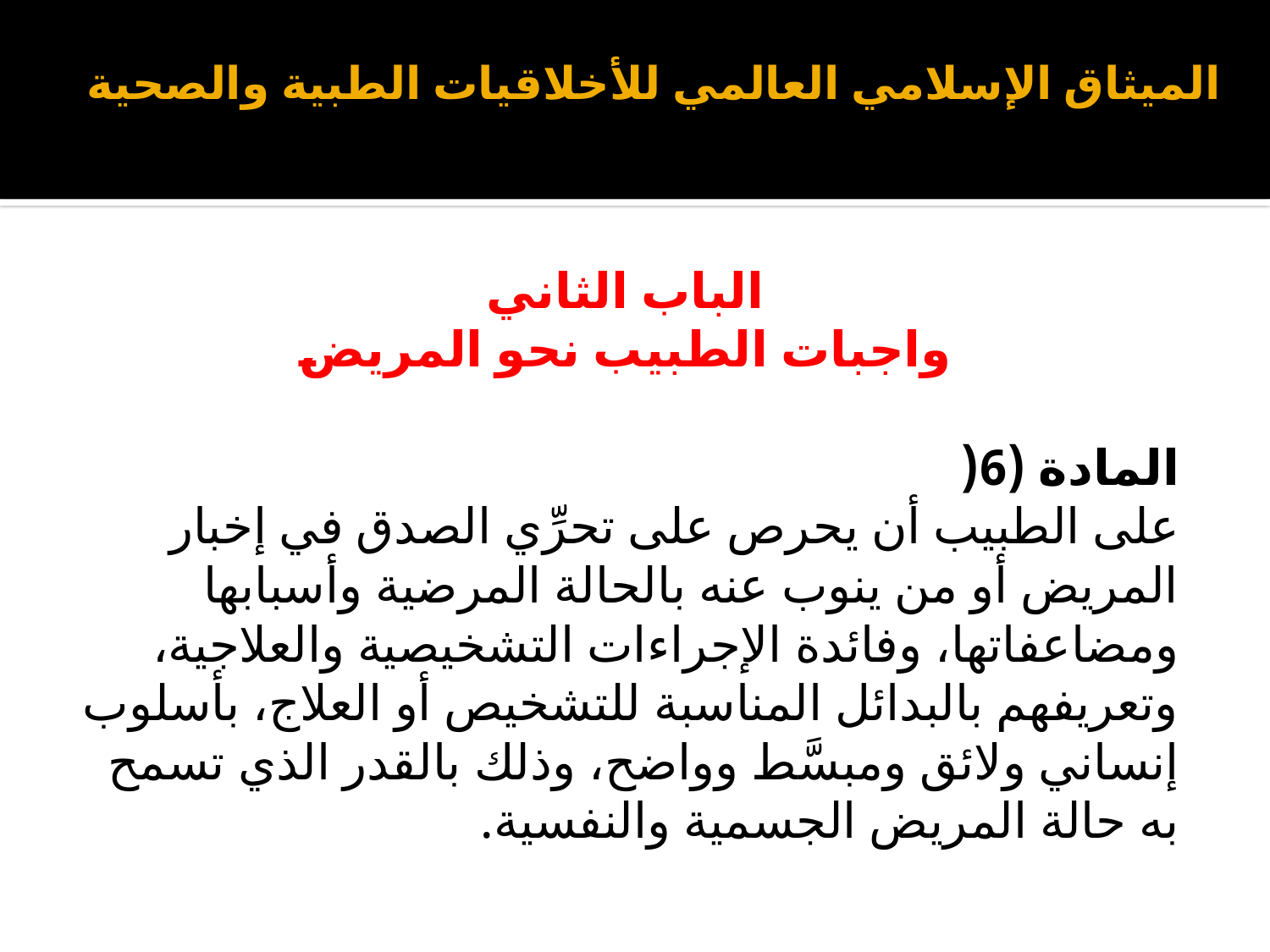

# الميثاق الإسلامي العالمي للأخلاقيات الطبية والصحية
الباب الثاني
واجبات الطبيب نحو المريض

المادة (6(
على الطبيب أن يحرص على تحرِّي الصدق في إخبار المريض أو من ينوب عنه بالحالة المرضية وأسبابها ومضاعفاتها، وفائدة الإجراءات التشخيصية والعلاجية، وتعريفهم بالبدائل المناسبة للتشخيص أو العلاج، بأسلوب إنساني ولائق ومبسَّط وواضح، وذلك بالقدر الذي تسمح
به حالة المريض الجسمية والنفسية.